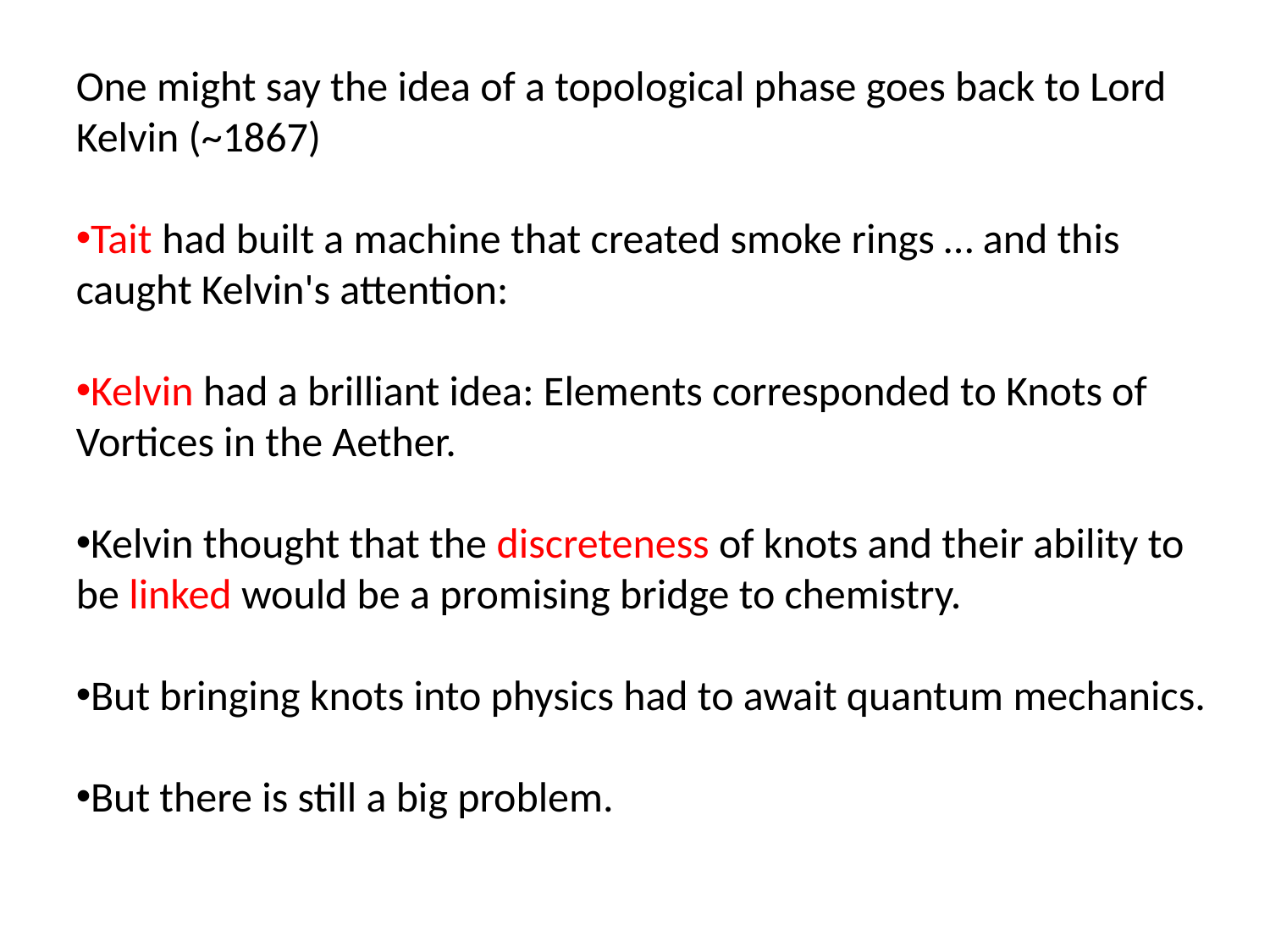

One might say the idea of a topological phase goes back to Lord Kelvin (~1867)

Tait had built a machine that created smoke rings … and this caught Kelvin's attention:

Kelvin had a brilliant idea: Elements corresponded to Knots of Vortices in the Aether.

Kelvin thought that the discreteness of knots and their ability to be linked would be a promising bridge to chemistry.

But bringing knots into physics had to await quantum mechanics.

But there is still a big problem.